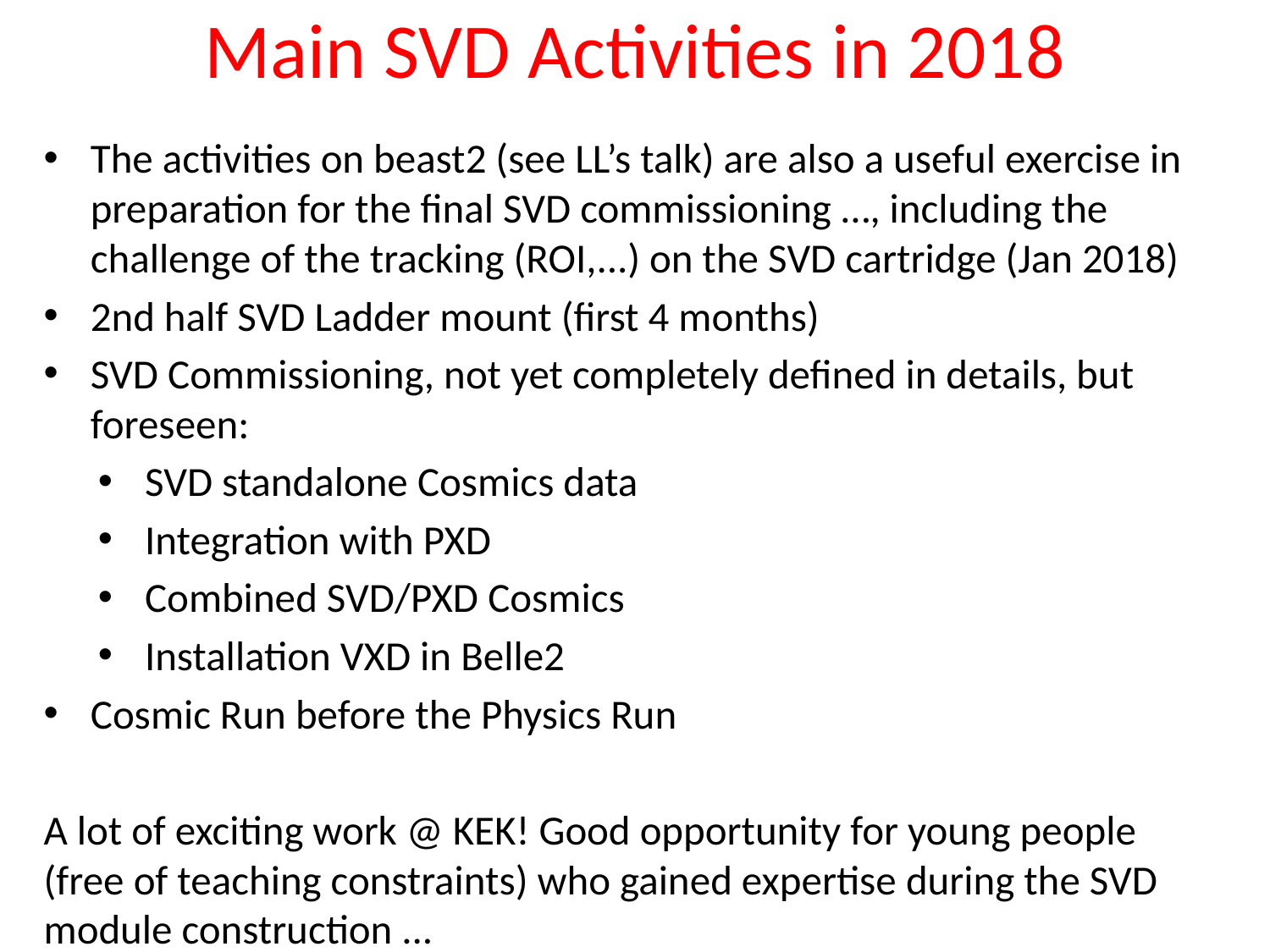

# Main SVD Activities in 2018
The activities on beast2 (see LL’s talk) are also a useful exercise in preparation for the final SVD commissioning …, including the challenge of the tracking (ROI,...) on the SVD cartridge (Jan 2018)
2nd half SVD Ladder mount (first 4 months)
SVD Commissioning, not yet completely defined in details, but foreseen:
SVD standalone Cosmics data
Integration with PXD
Combined SVD/PXD Cosmics
Installation VXD in Belle2
Cosmic Run before the Physics Run

A lot of exciting work @ KEK! Good opportunity for young people (free of teaching constraints) who gained expertise during the SVD module construction ...